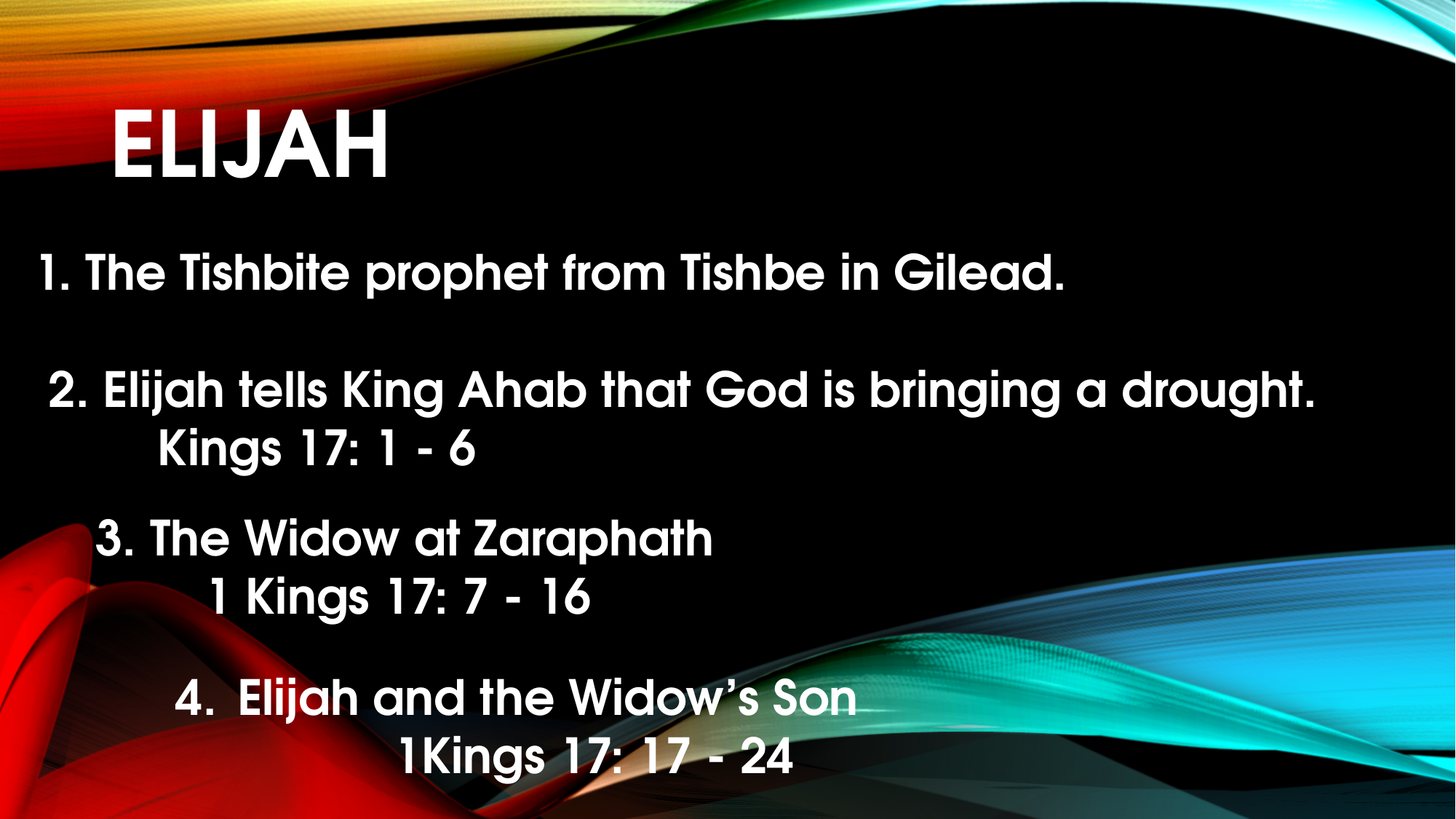

# Elijah
1. The Tishbite prophet from Tishbe in Gilead.
2. Elijah tells King Ahab that God is bringing a drought.
	Kings 17: 1 - 6
3. The Widow at Zaraphath
	1 Kings 17: 7 - 16
Elijah and the Widow’s Son
		1Kings 17: 17 - 24